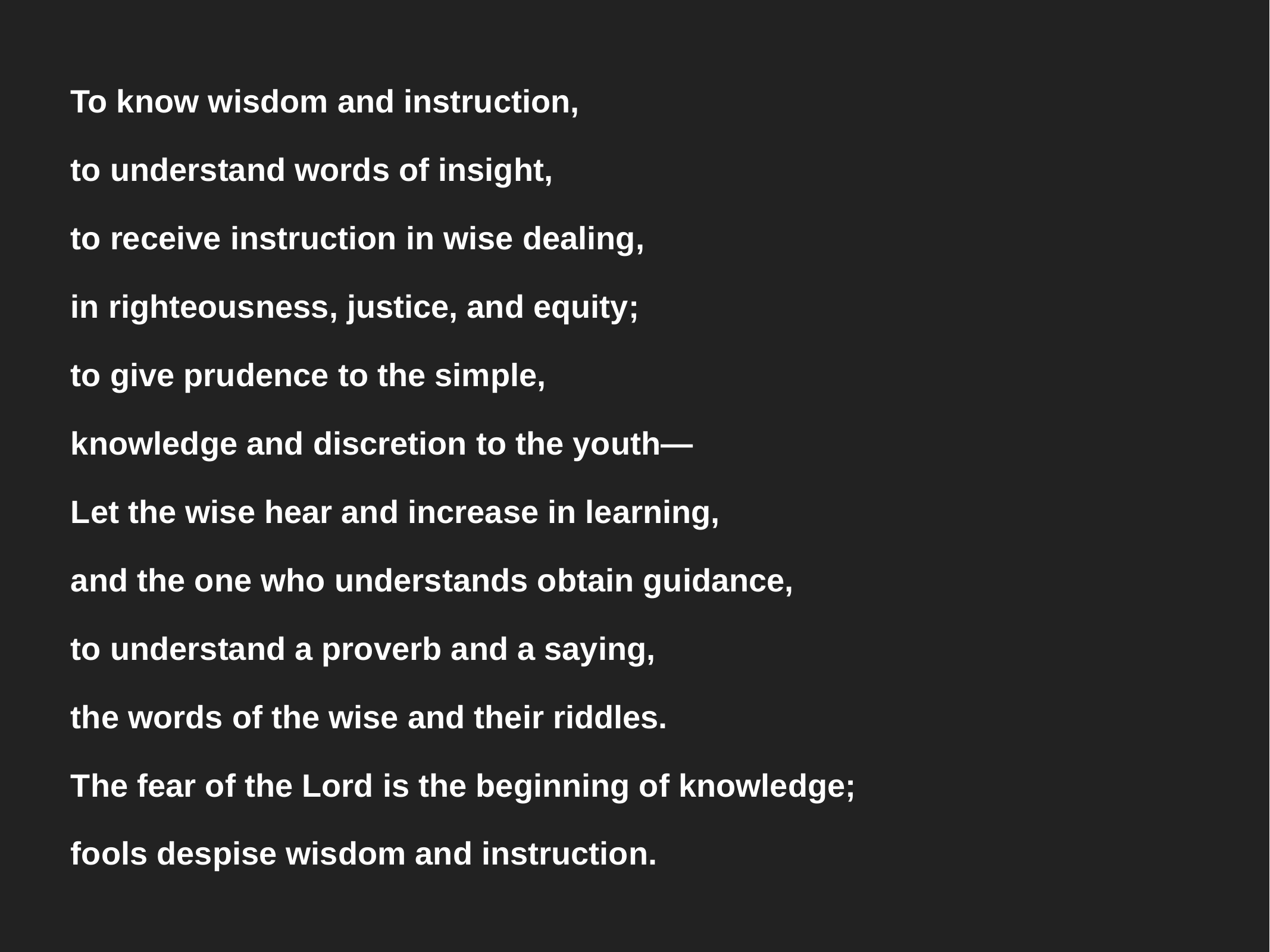

To know wisdom and instruction,
to understand words of insight,
to receive instruction in wise dealing,
in righteousness, justice, and equity;
to give prudence to the simple,
knowledge and discretion to the youth—
Let the wise hear and increase in learning,
and the one who understands obtain guidance,
to understand a proverb and a saying,
the words of the wise and their riddles.
The fear of the Lord is the beginning of knowledge;
fools despise wisdom and instruction.